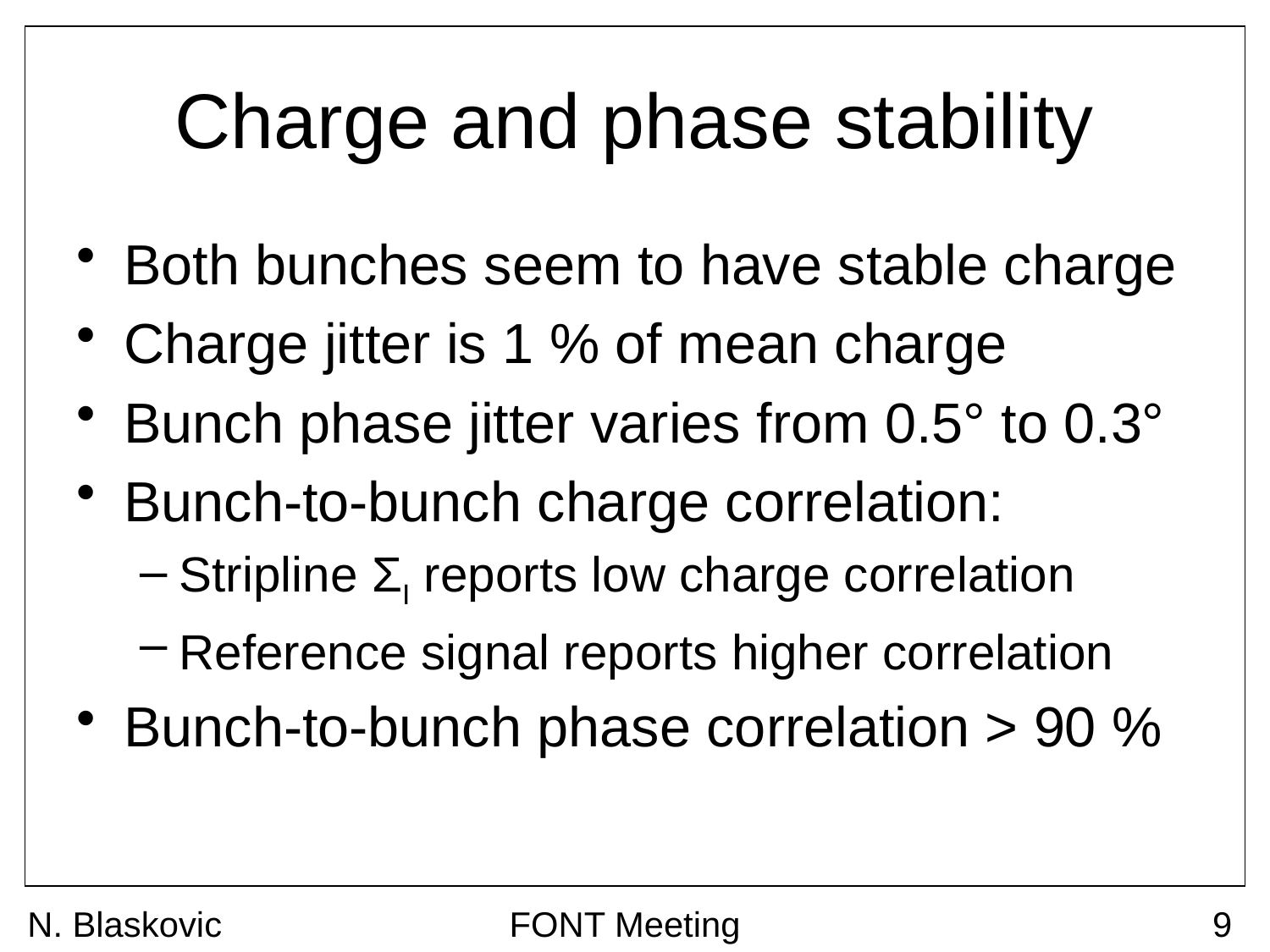

# Charge and phase stability
Both bunches seem to have stable charge
Charge jitter is 1 % of mean charge
Bunch phase jitter varies from 0.5° to 0.3°
Bunch-to-bunch charge correlation:
Stripline ΣI reports low charge correlation
Reference signal reports higher correlation
Bunch-to-bunch phase correlation > 90 %

N. Blaskovic
FONT Meeting
9